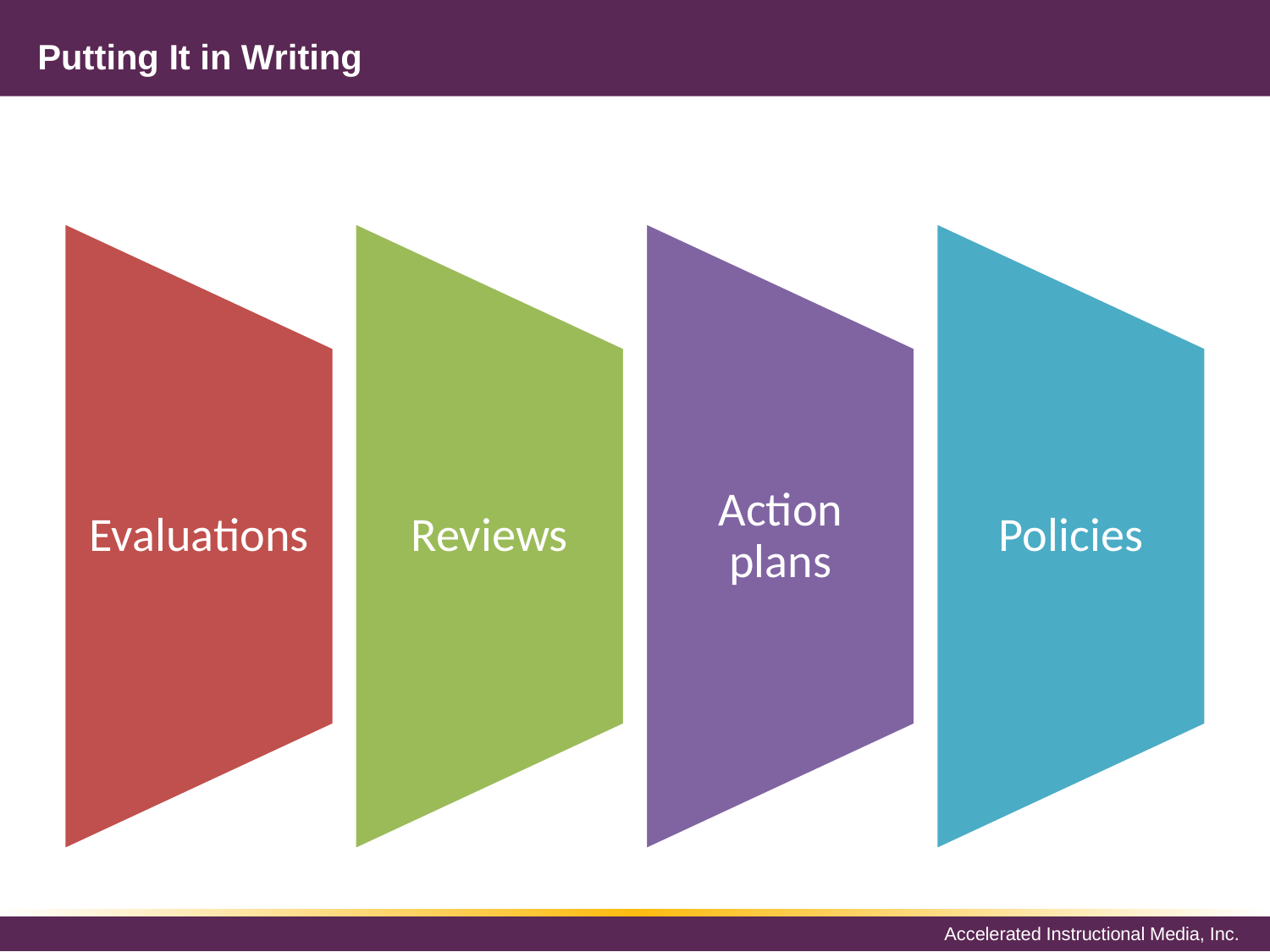

# Putting It in Writing

Evaluations
Reviews
Action plans
Policies